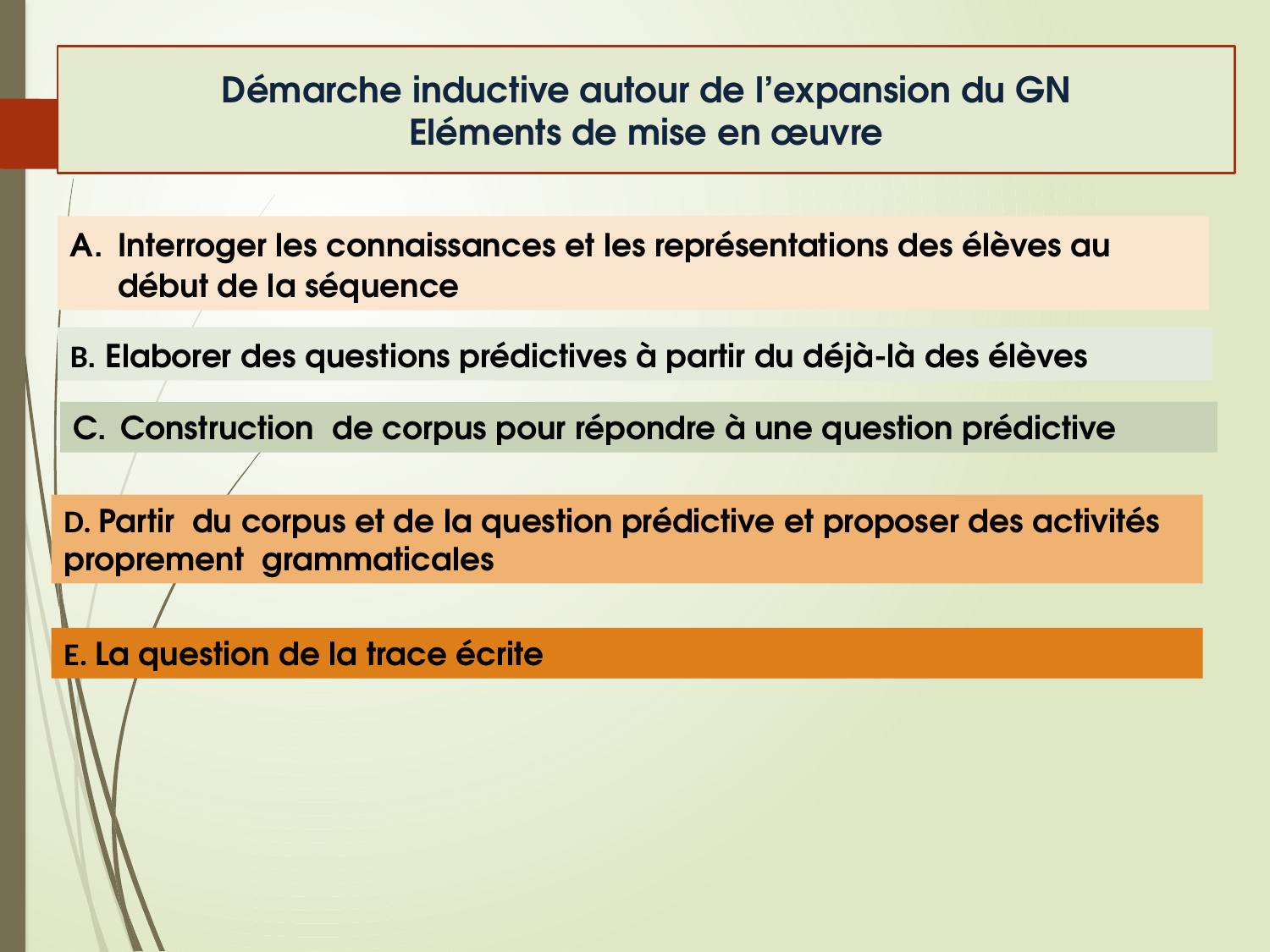

Démarche inductive autour de l’expansion du GN
Eléments de mise en œuvre
21
Interroger les connaissances et les représentations des élèves au début de la séquence
B. Elaborer des questions prédictives à partir du déjà-là des élèves
Construction  de corpus pour répondre à une question prédictive
D. Partir  du corpus et de la question prédictive et proposer des activités proprement  grammaticales
E. La question de la trace écrite